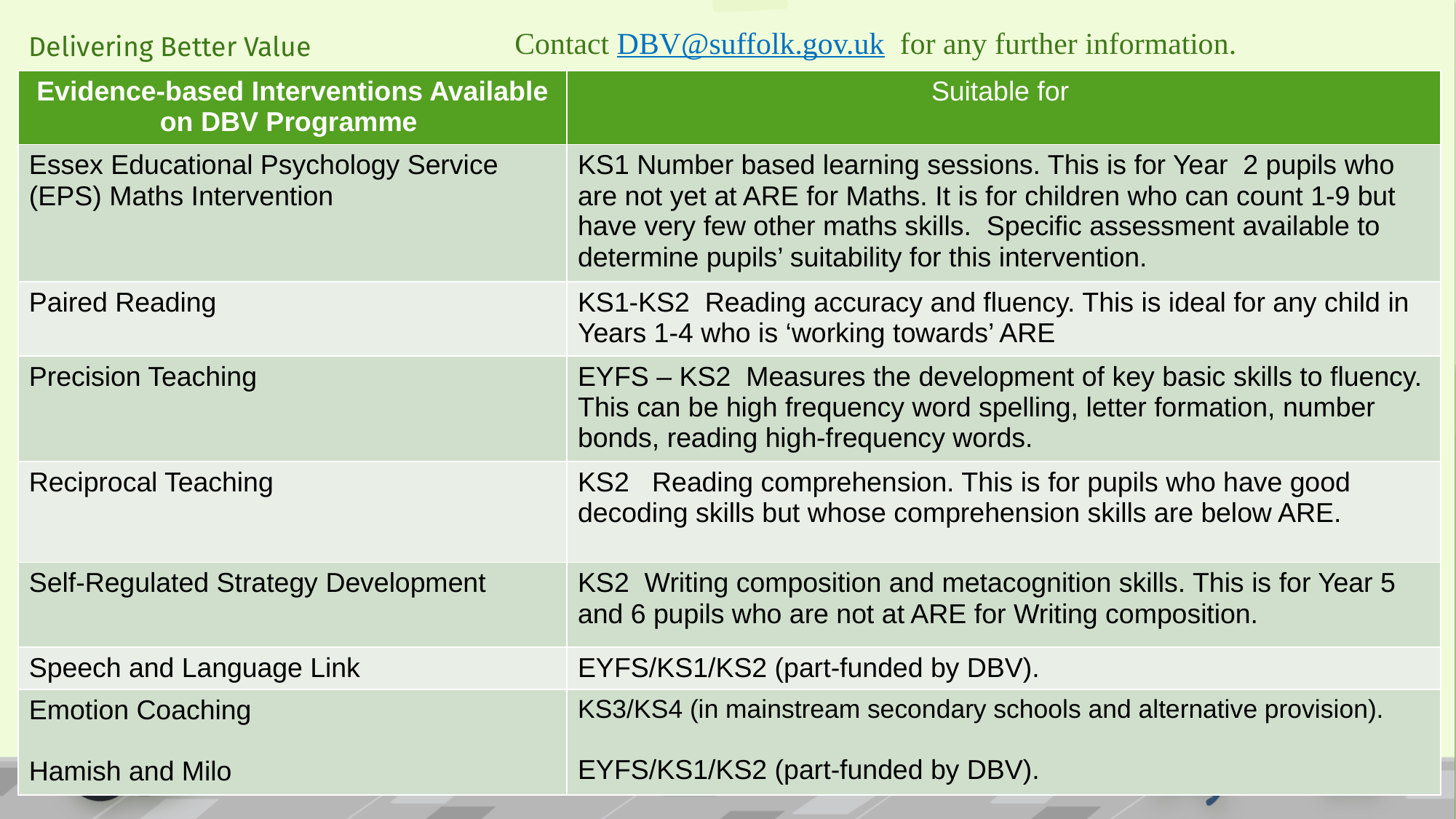

Contact DBV@suffolk.gov.uk  for any further information.
Delivering Better Value
| Evidence-based Interventions Available on DBV Programme | Suitable for |
| --- | --- |
| Essex Educational Psychology Service (EPS) Maths Intervention | KS1 Number based learning sessions. This is for Year 2 pupils who are not yet at ARE for Maths. It is for children who can count 1-9 but have very few other maths skills. Specific assessment available to determine pupils’ suitability for this intervention. |
| Paired Reading | KS1-KS2 Reading accuracy and fluency. This is ideal for any child in Years 1-4 who is ‘working towards’ ARE |
| Precision Teaching | EYFS – KS2  Measures the development of key basic skills to fluency. This can be high frequency word spelling, letter formation, number bonds, reading high-frequency words. |
| Reciprocal Teaching | KS2 Reading comprehension. This is for pupils who have good decoding skills but whose comprehension skills are below ARE. |
| Self-Regulated Strategy Development | KS2 Writing composition and metacognition skills. This is for Year 5 and 6 pupils who are not at ARE for Writing composition. |
| Speech and Language Link | EYFS/KS1/KS2 (part-funded by DBV). |
| Emotion Coaching Hamish and Milo | KS3/KS4 (in mainstream secondary schools and alternative provision). EYFS/KS1/KS2 (part-funded by DBV). |